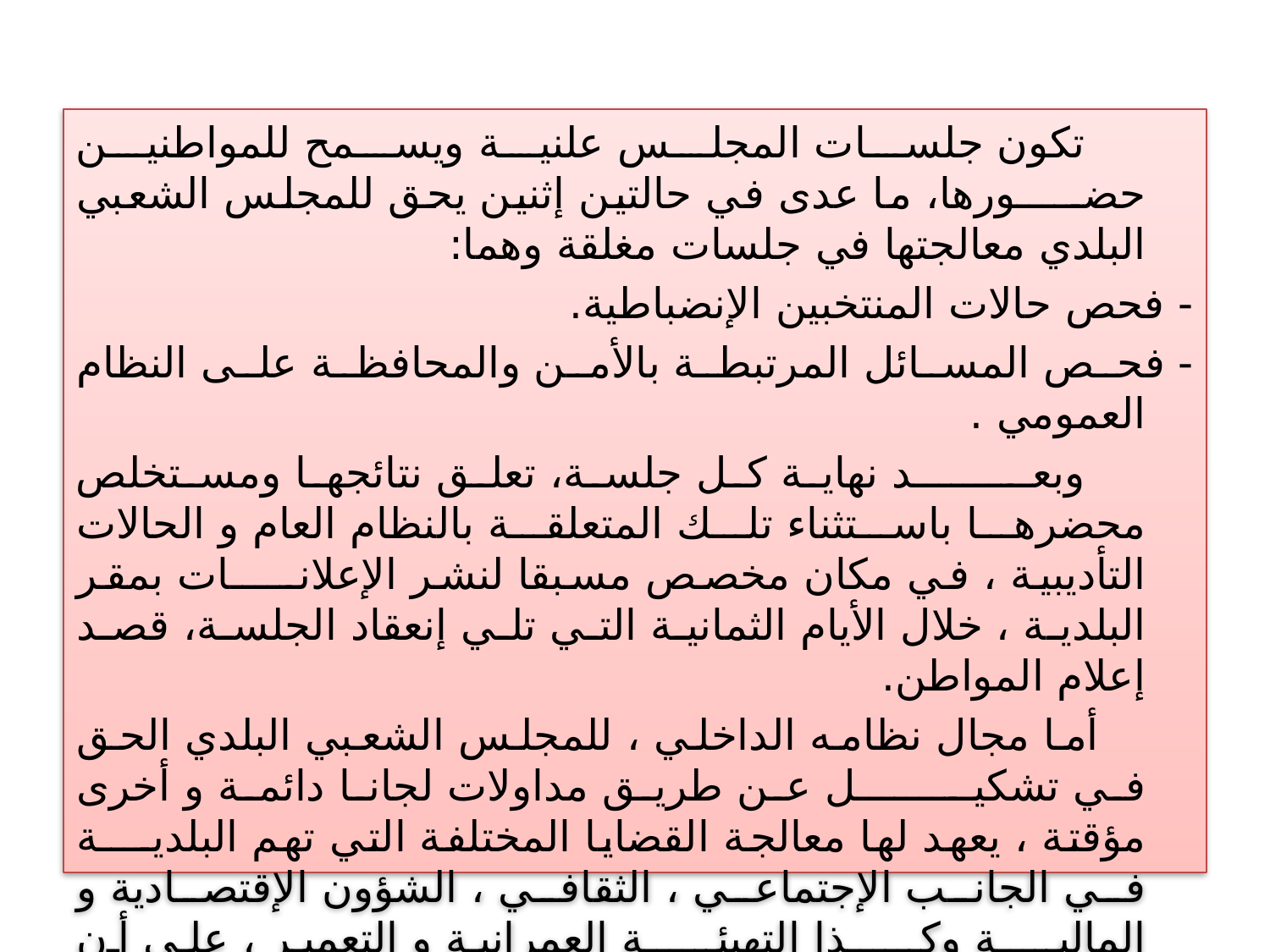

تكون جلسات المجلس علنية ويسمح للمواطنين حضـــــورها، ما عدى في حالتين إثنين يحق للمجلس الشعبي البلدي معالجتها في جلسات مغلقة وهما:
- فحص حالات المنتخبين الإنضباطية.
- فحص المسائل المرتبطة بالأمن والمحافظة على النظام العمومي .
        وبعــــــــد نهاية كل جلسة، تعلق نتائجها ومستخلص محضرها باستثناء تلك المتعلقة بالنظام العام و الحالات التأديبية ، في مكان مخصص مسبقا لنشر الإعلانـــــات بمقر البلدية ، خلال الأيام الثمانية التي تلي إنعقاد الجلسة، قصد إعلام المواطن.
       أما مجال نظامه الداخلي ، للمجلس الشعبي البلدي الحق في تشكيــــــــل عن طريق مداولات لجانا دائمة و أخرى مؤقتة ، يعهد لها معالجة القضايا المختلفة التي تهم البلديــــة في الجانب الإجتماعي ، الثقافي ، الشؤون الإقتصادية و الماليــــة وكـــــذا التهيئـــــة العمرانية و التعمير ، على أن يراعي في تشكيل تلك اللجان ضمان تمثيلا نسبيايعكـــــــس المكونات السياسية للمجلس غير أن الجديد الدي جاء به القانون تحديد عدد اللجان الدائمة  المسموح به بالتوازي مع عدد سكان البلدية، والدي حصر ـ أي العددـ ما بين ثلاث كحد أدنى وخمسة كأقصى حد.